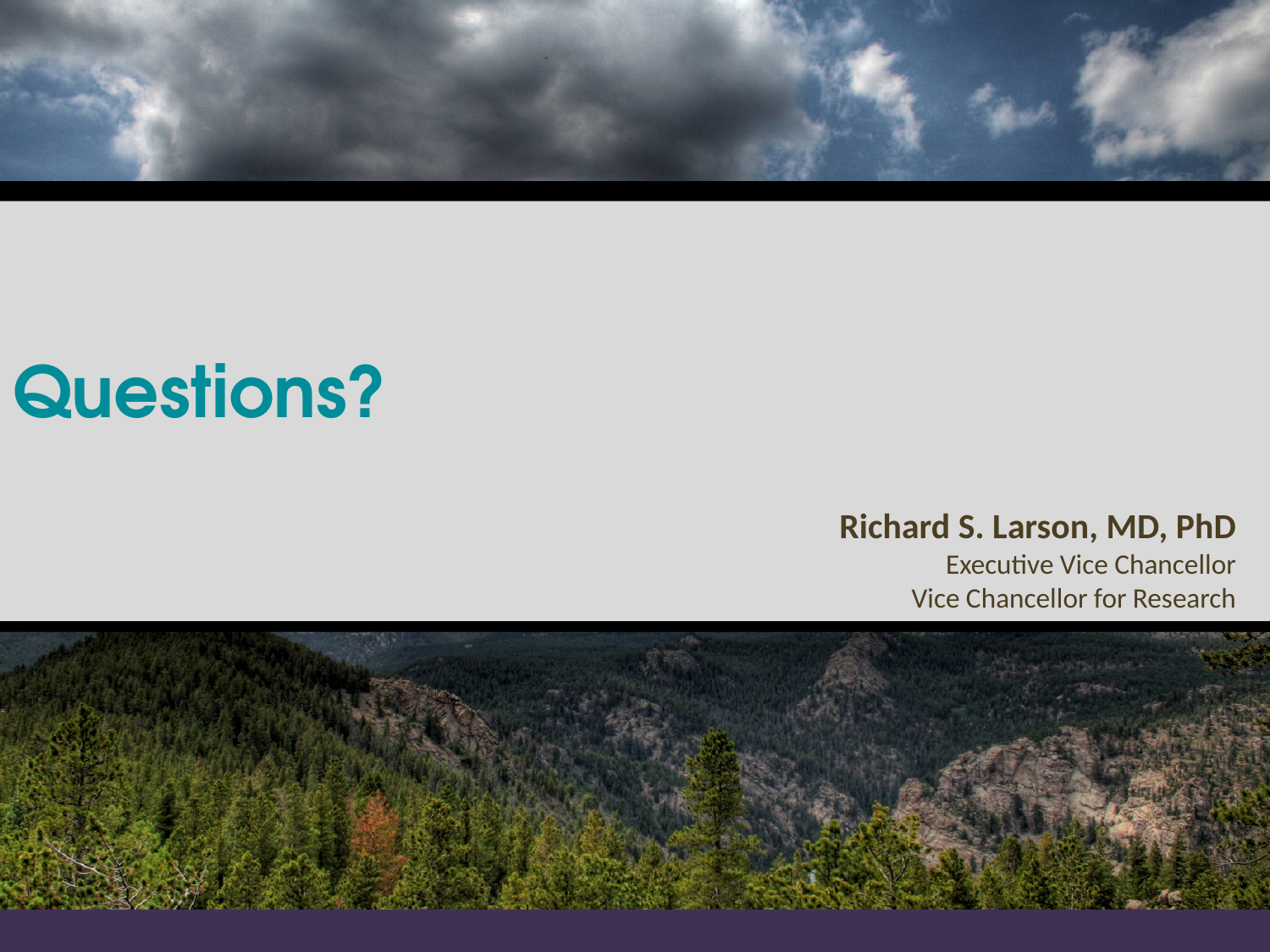

Questions?

Richard S. Larson, MD, PhD
Executive Vice Chancellor
Vice Chancellor for Research